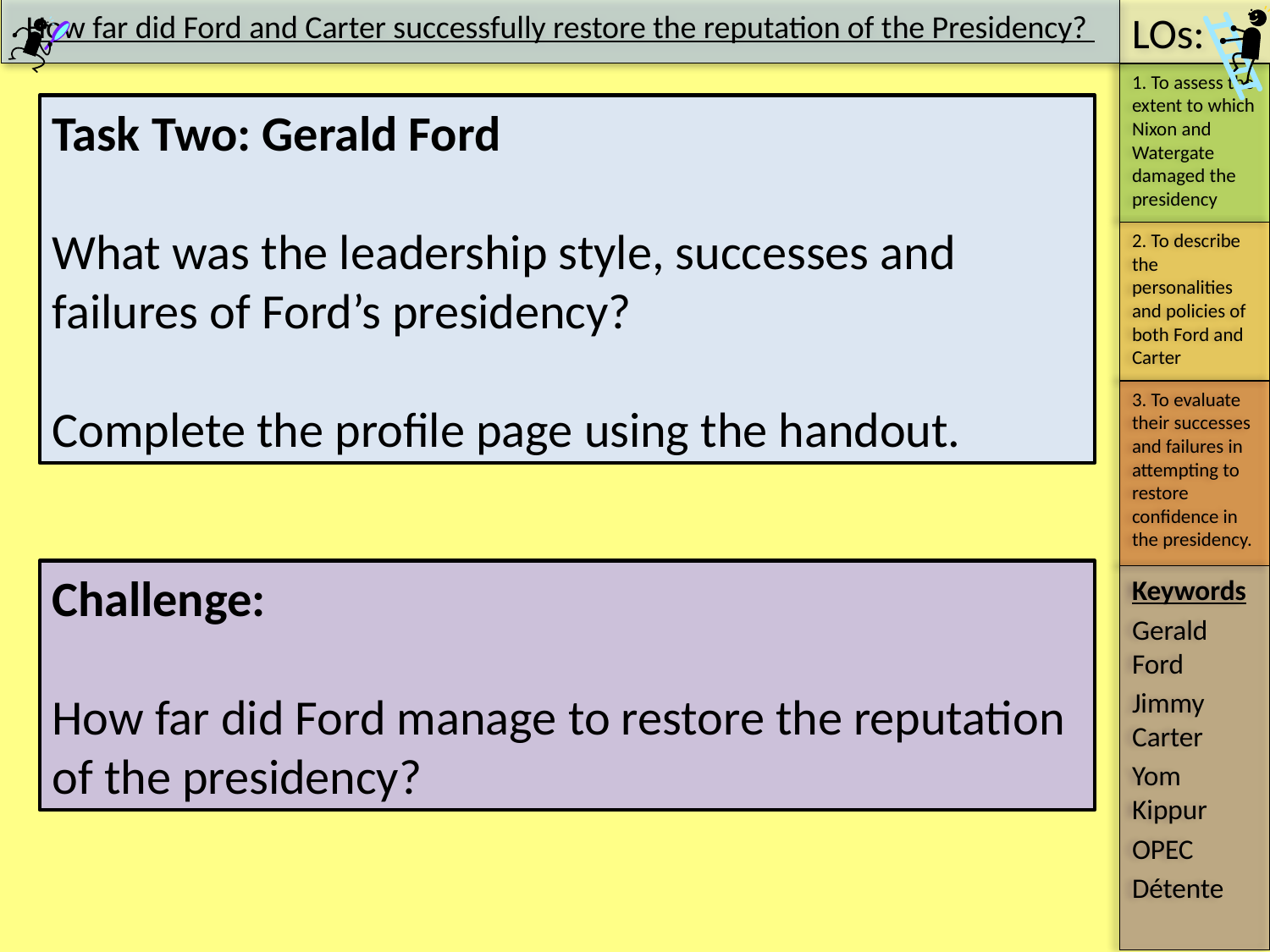

Task Two: Gerald Ford

What was the leadership style, successes and failures of Ford’s presidency?

Complete the profile page using the handout.
Challenge:

How far did Ford manage to restore the reputation of the presidency?